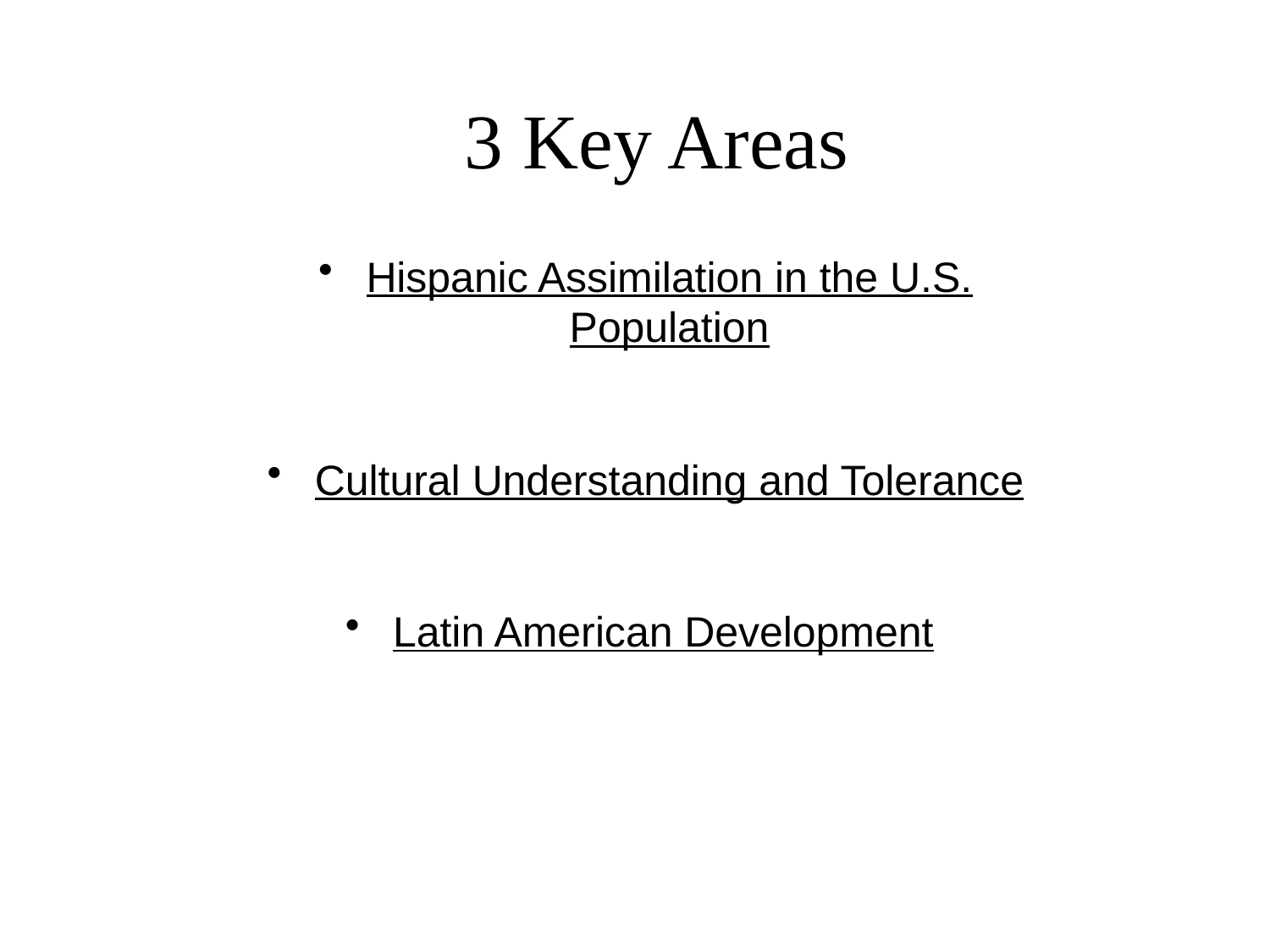

# 3 Key Areas
Hispanic Assimilation in the U.S. Population

Cultural Understanding and Tolerance

Latin American Development